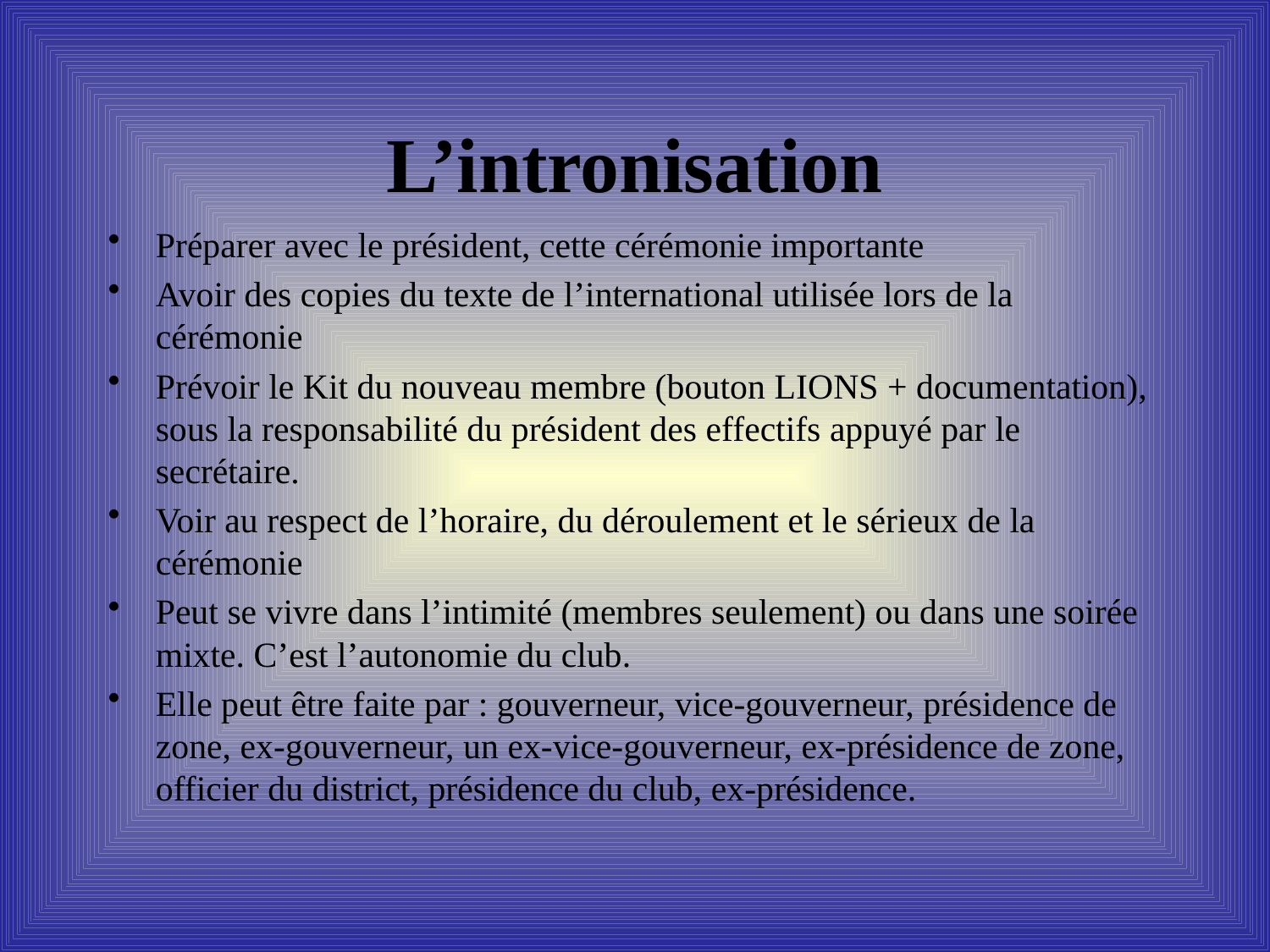

# L’intronisation
Préparer avec le président, cette cérémonie importante
Avoir des copies du texte de l’international utilisée lors de la cérémonie
Prévoir le Kit du nouveau membre (bouton LIONS + documentation), sous la responsabilité du président des effectifs appuyé par le secrétaire.
Voir au respect de l’horaire, du déroulement et le sérieux de la cérémonie
Peut se vivre dans l’intimité (membres seulement) ou dans une soirée mixte. C’est l’autonomie du club.
Elle peut être faite par : gouverneur, vice-gouverneur, présidence de zone, ex-gouverneur, un ex-vice-gouverneur, ex-présidence de zone, officier du district, présidence du club, ex-présidence.